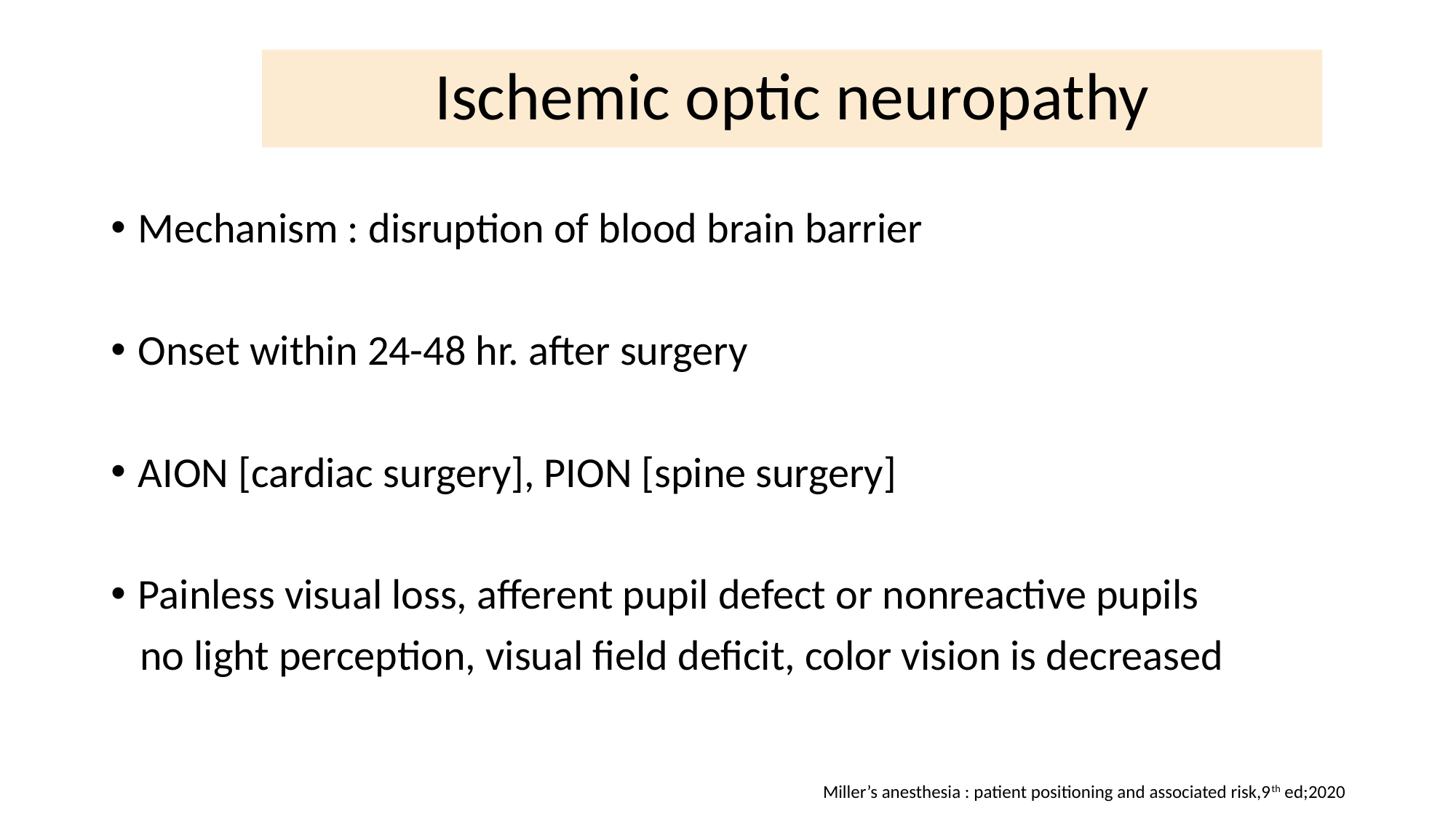

# Ischemic optic neuropathy
Mechanism : disruption of blood brain barrier

Onset within 24-48 hr. after surgery

AION [cardiac surgery], PION [spine surgery]

Painless visual loss, afferent pupil defect or nonreactive pupils
   no light perception, visual field deficit, color vision is decreased

Miller’s anesthesia : patient positioning and associated risk,9th ed;2020